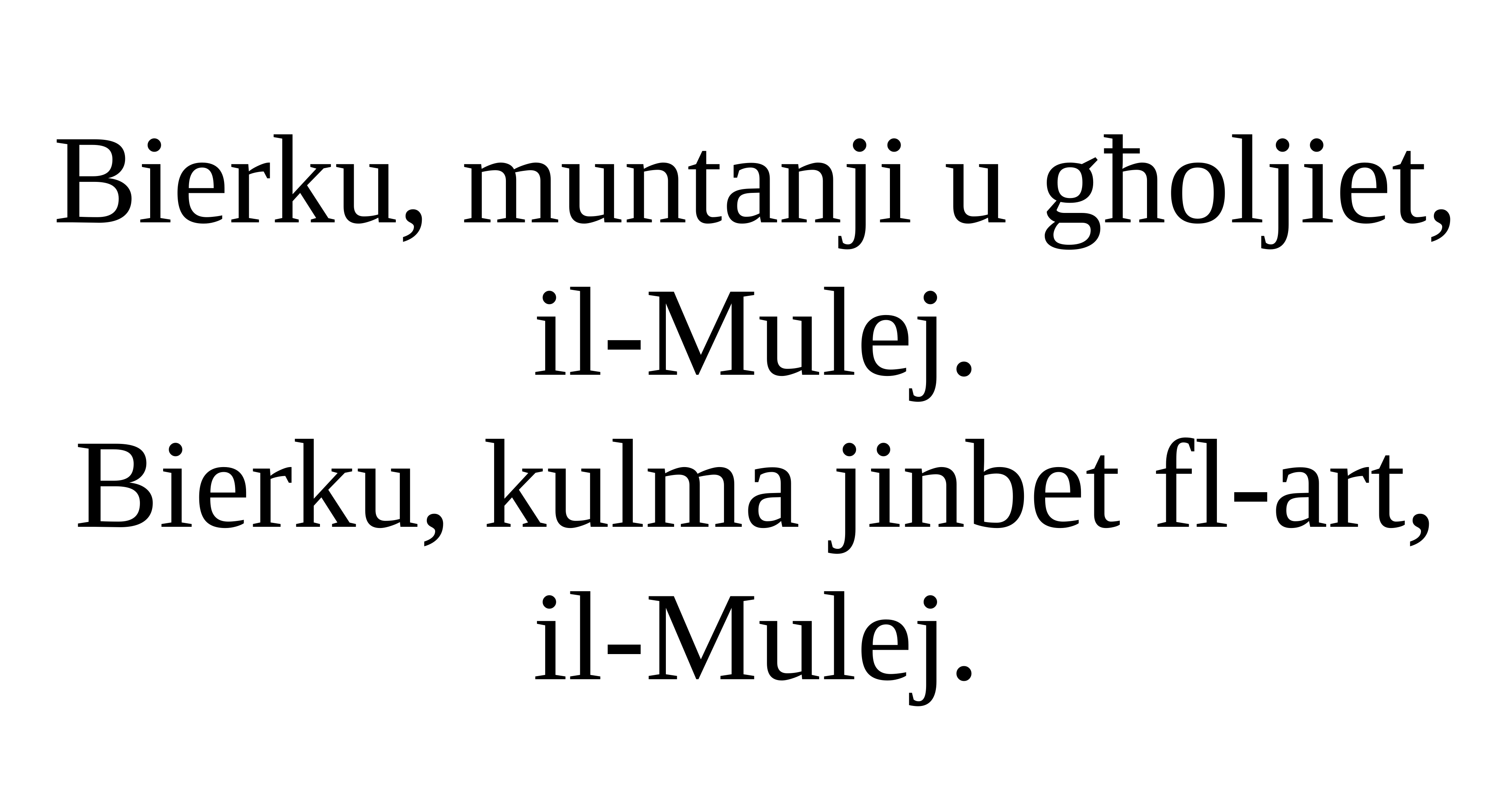

Bierku, muntanji u għoljiet, il-Mulej.
Bierku, kulma jinbet fl-art, il-Mulej.